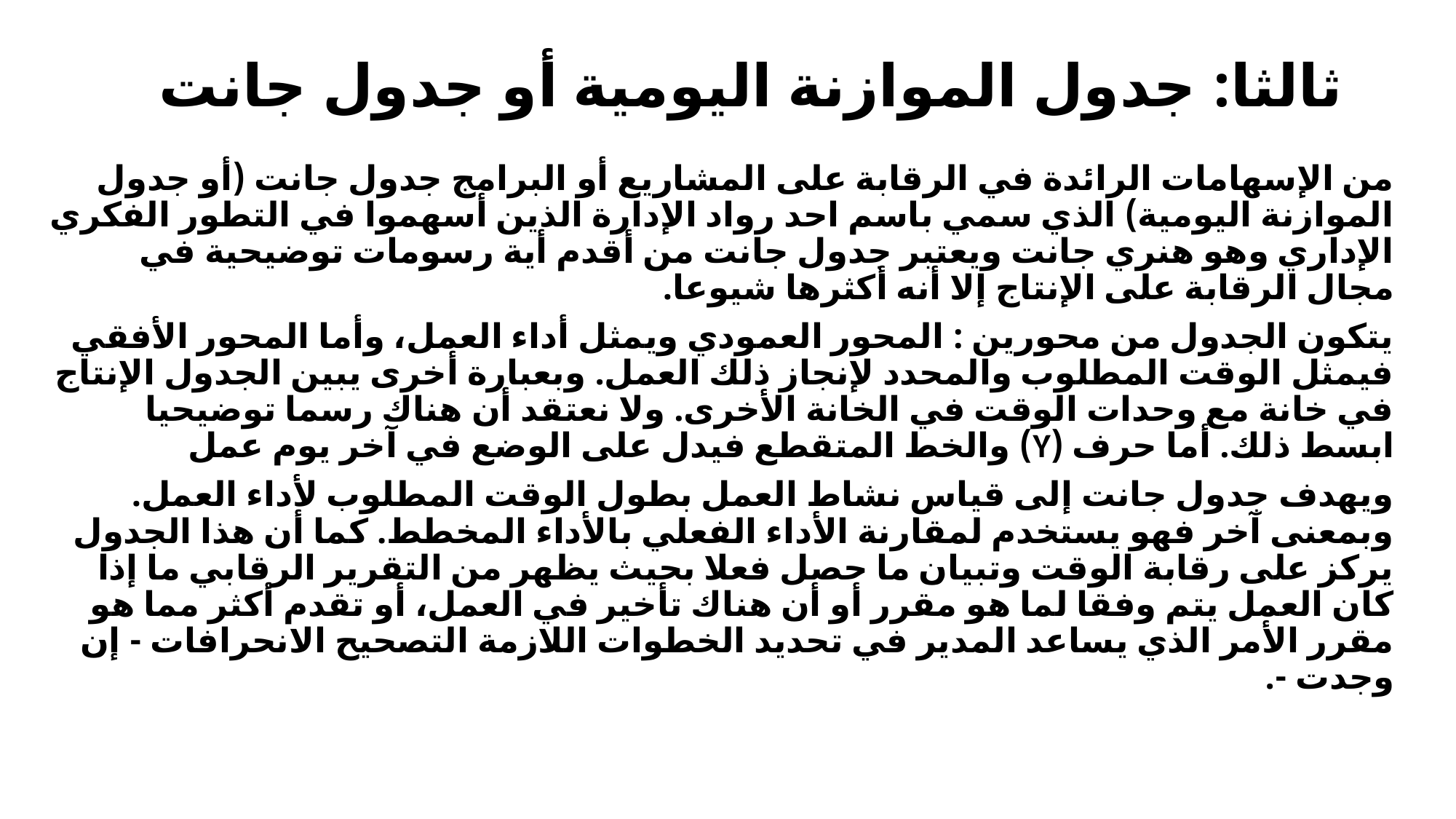

# ثالثا: جدول الموازنة اليومية أو جدول جانت
من الإسهامات الرائدة في الرقابة على المشاريع أو البرامج جدول جانت (أو جدول الموازنة اليومية) الذي سمي باسم احد رواد الإدارة الذين أسهموا في التطور الفكري الإداري وهو هنري جانت ويعتبر جدول جانت من أقدم أية رسومات توضيحية في مجال الرقابة على الإنتاج إلا أنه أكثرها شيوعا.
يتكون الجدول من محورين : المحور العمودي ويمثل أداء العمل، وأما المحور الأفقي فيمثل الوقت المطلوب والمحدد لإنجاز ذلك العمل. وبعبارة أخرى يبين الجدول الإنتاج في خانة مع وحدات الوقت في الخانة الأخرى. ولا نعتقد أن هناك رسما توضيحيا ابسط ذلك. أما حرف (Y) والخط المتقطع فيدل على الوضع في آخر يوم عمل
ويهدف جدول جانت إلى قياس نشاط العمل بطول الوقت المطلوب لأداء العمل. وبمعنى آخر فهو يستخدم لمقارنة الأداء الفعلي بالأداء المخطط. كما أن هذا الجدول يركز على رقابة الوقت وتبيان ما حصل فعلا بحيث يظهر من التقرير الرقابي ما إذا كان العمل يتم وفقا لما هو مقرر أو أن هناك تأخير في العمل، أو تقدم أكثر مما هو مقرر الأمر الذي يساعد المدير في تحديد الخطوات اللازمة التصحيح الانحرافات - إن وجدت -.